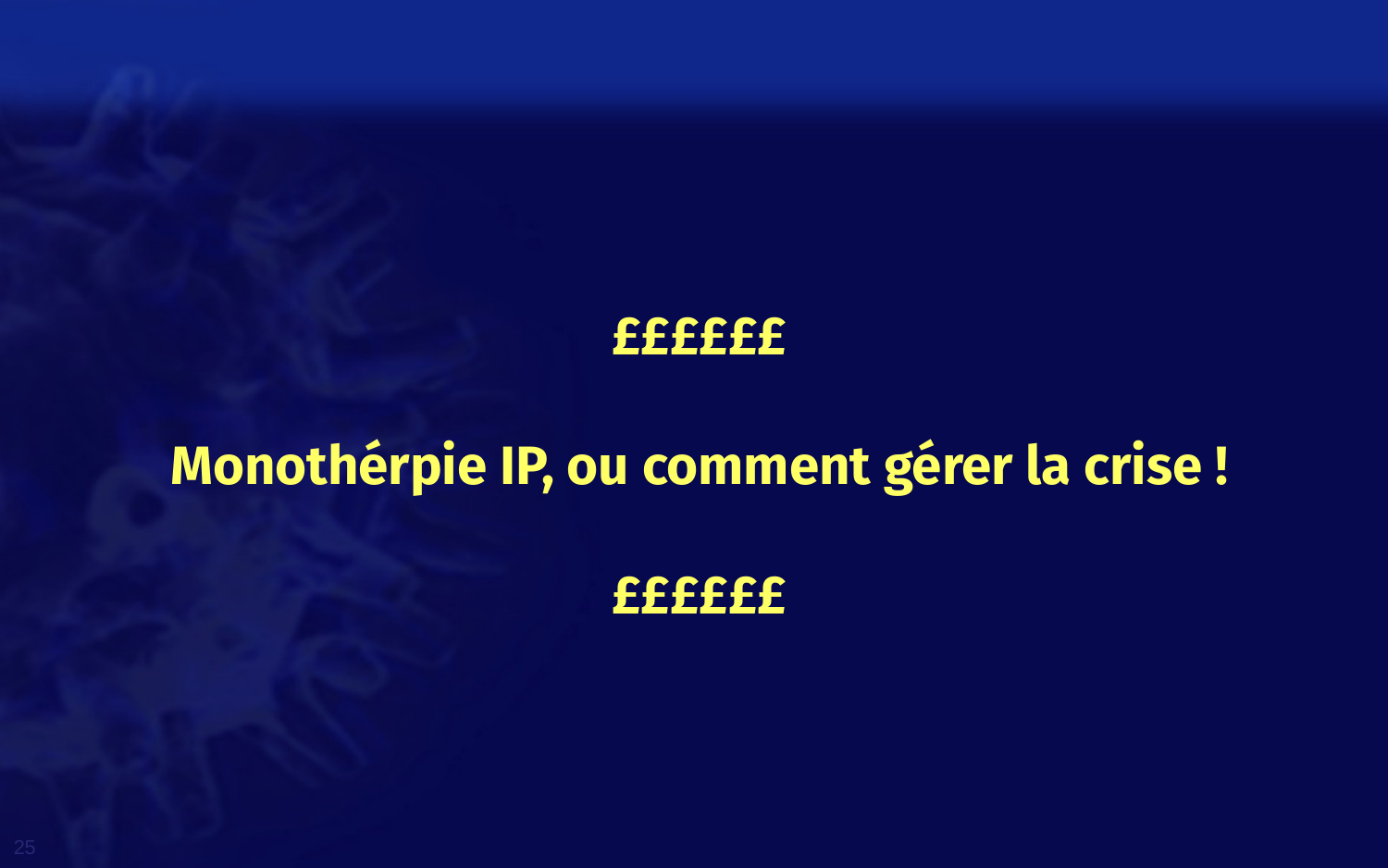

££££££

Monothérpie IP, ou comment gérer la crise !

££££££